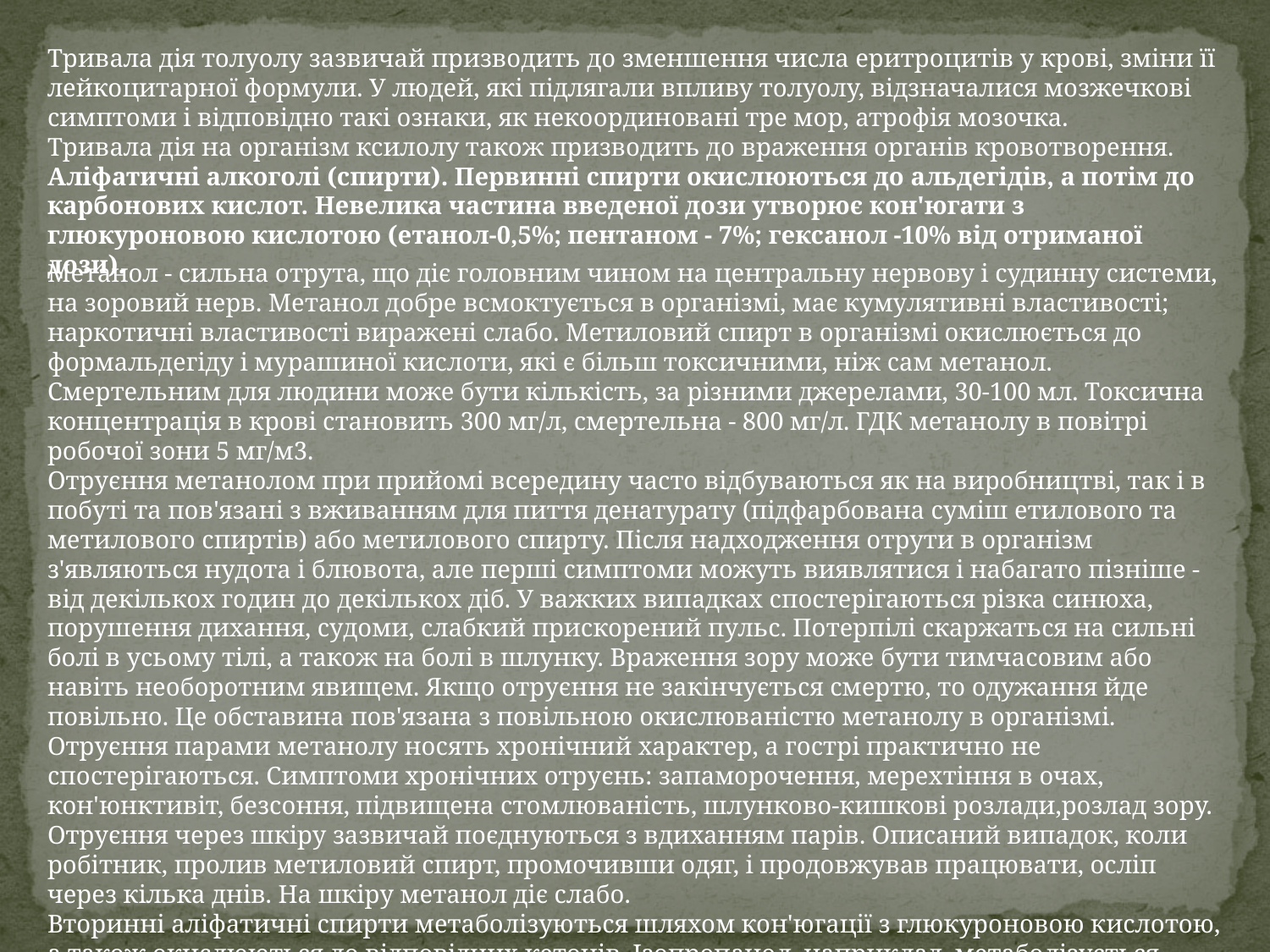

Тривала дія толуолу зазвичай призводить до зменшення числа еритроцитів у крові, зміни її лейкоцитарної формули. У людей, які підлягали впливу толуолу, відзначалися мозжечкові симптоми і відповідно такі ознаки, як некоординовані тре мор, атрофія мозочка.
Тривала дія на організм ксилолу також призводить до враження органів кровотворення.
Аліфатичні алкоголі (спирти). Первинні спирти окислюються до альдегідів, а потім до карбонових кислот. Невелика частина введеної дози утворює кон'югати з глюкуроновою кислотою (етанол-0,5%; пентаном - 7%; гексанол -10% від отриманої дози).
Метанол - сильна отрута, що діє головним чином на центральну нервову і судинну системи, на зоровий нерв. Метанол добре всмоктується в організмі, має кумулятивні властивості; наркотичні властивості виражені слабо. Метиловий спирт в організмі окислюється до формальдегіду і мурашиної кислоти, які є більш токсичними, ніж сам метанол. Смертельним для людини може бути кількість, за різними джерелами, 30-100 мл. Токсична концентрація в крові становить 300 мг/л, смертельна - 800 мг/л. ГДК метанолу в повітрі робочої зони 5 мг/м3.
Отруєння метанолом при прийомі всередину часто відбуваються як на виробництві, так і в побуті та пов'язані з вживанням для пиття денатурату (підфарбована суміш етилового та метилового спиртів) або метилового спирту. Після надходження отрути в організм з'являються нудота і блювота, але перші симптоми можуть виявлятися і набагато пізніше - від декількох годин до декількох діб. У важких випадках спостерігаються різка синюха, порушення дихання, судоми, слабкий прискорений пульс. Потерпілі скаржаться на сильні болі в усьому тілі, а також на болі в шлунку. Враження зору може бути тимчасовим або навіть необоротним явищем. Якщо отруєння не закінчується смертю, то одужання йде повільно. Це обставина пов'язана з повільною окислюваністю метанолу в організмі.
Отруєння парами метанолу носять хронічний характер, а гострі практично не спостерігаються. Симптоми хронічних отруєнь: запаморочення, мерехтіння в очах, кон'юнктивіт, безсоння, підвищена стомлюваність, шлунково-кишкові розлади,розлад зору.
Отруєння через шкіру зазвичай поєднуються з вдиханням парів. Описаний випадок, коли робітник, пролив метиловий спирт, промочивши одяг, і продовжував працювати, осліп через кілька днів. На шкіру метанол діє слабо.
Вторинні аліфатичні спирти метаболізуються шляхом кон'югації з глюкуроновою кислотою, а також окислюються до відповідних кетонів. Ізопропанол, наприклад, метаболізується повільно, в основному з утворенням ацетону.